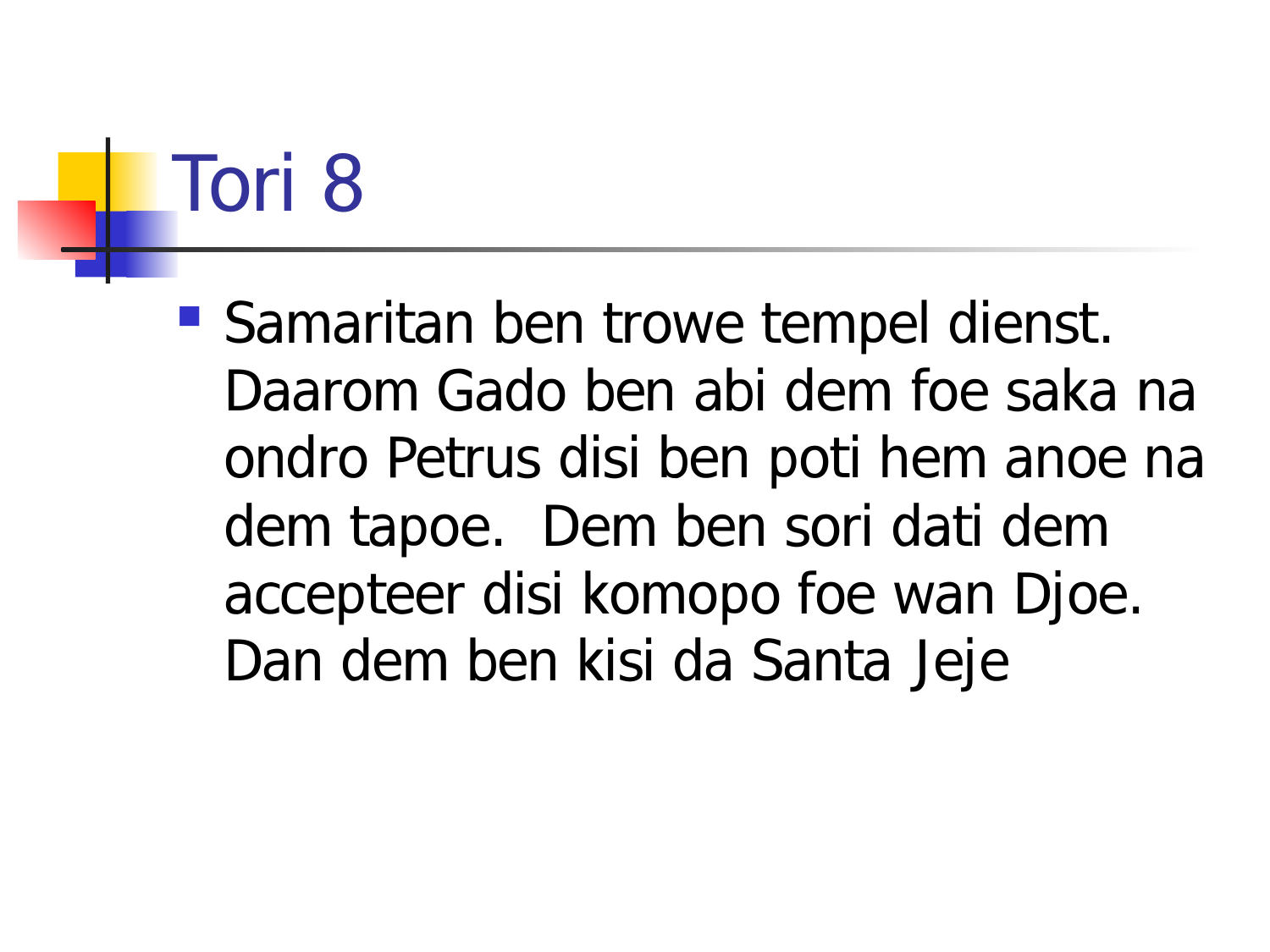

# Tori 8
Samaritan ben trowe tempel dienst.  Daarom Gado ben abi dem foe saka na ondro Petrus disi ben poti hem anoe na dem tapoe.  Dem ben sori dati dem accepteer disi komopo foe wan Djoe.  Dan dem ben kisi da Santa Jeje